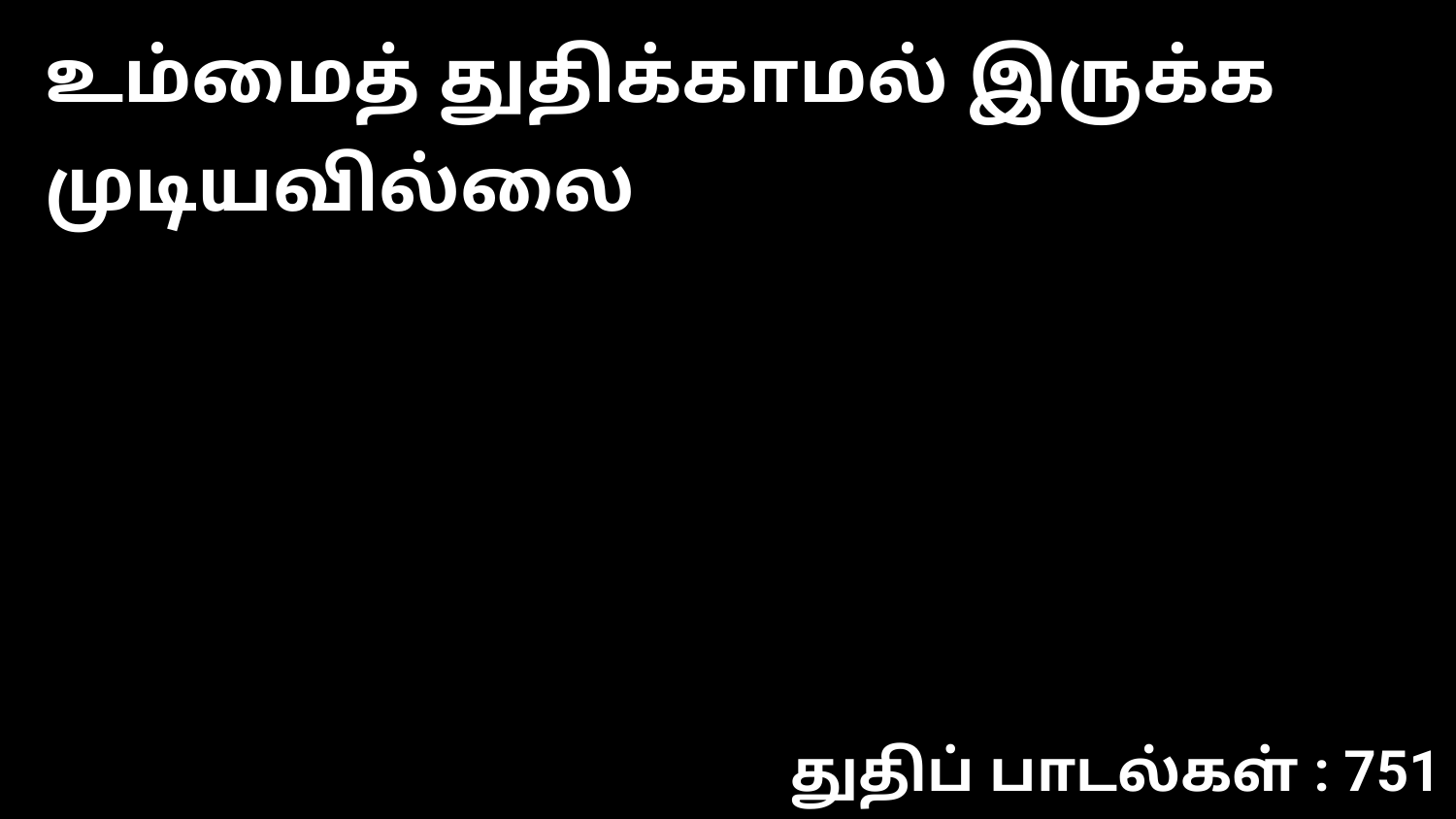

உம்மைத் துதிக்காமல் இருக்க முடியவில்லை
துதிப் பாடல்கள் : 751